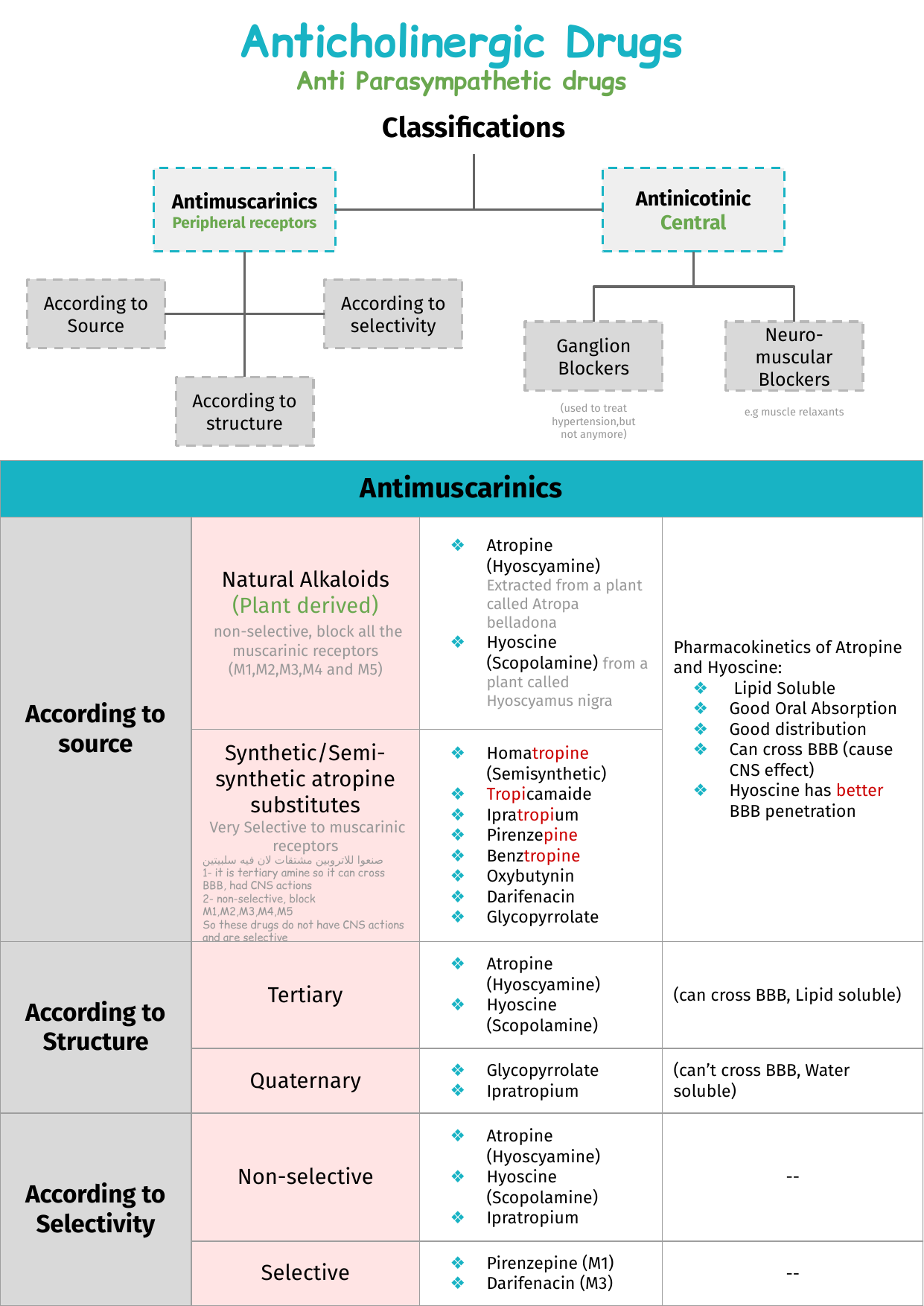

# Anticholinergic Drugs
Anti Parasympathetic drugs
Classifications
Antinicotinic
Central
Antimuscarinics
Peripheral receptors
According to Source
According to selectivity
Ganglion Blockers
Neuro-muscular Blockers
According to structure
(used to treat hypertension,but not anymore)
e.g muscle relaxants
| Antimuscarinics |  |  |  |
| --- | --- | --- | --- |
| According to source | Natural Alkaloids (Plant derived) non-selective, block all the muscarinic receptors (M1,M2,M3,M4 and M5) | Atropine (Hyoscyamine) Extracted from a plant called Atropa belladona Hyoscine (Scopolamine) from a plant called Hyoscyamus nigra | Pharmacokinetics of Atropine and Hyoscine: Lipid Soluble Good Oral Absorption Good distribution Can cross BBB (cause CNS effect) Hyoscine has better BBB penetration |
|  | Synthetic/Semi-synthetic atropine substitutes Very Selective to muscarinic receptors | Homatropine (Semisynthetic) Tropicamaide Ipratropium Pirenzepine Benztropine Oxybutynin Darifenacin Glycopyrrolate |  |
| According to Structure | Tertiary | Atropine (Hyoscyamine) Hyoscine (Scopolamine) | (can cross BBB, Lipid soluble) |
|  | Quaternary | Glycopyrrolate Ipratropium | (can’t cross BBB, Water soluble) |
| According to Selectivity | Non-selective | Atropine (Hyoscyamine) Hyoscine (Scopolamine) Ipratropium | -- |
|  | Selective | Pirenzepine (M1) Darifenacin (M3) | -- |
صنعوا للاتروبين مشتقات لان فيه سلبيتين
1- it is tertiary amine so it can cross BBB, had CNS actions
2- non-selective, block M1,M2,M3,M4,M5
So these drugs do not have CNS actions and are selective